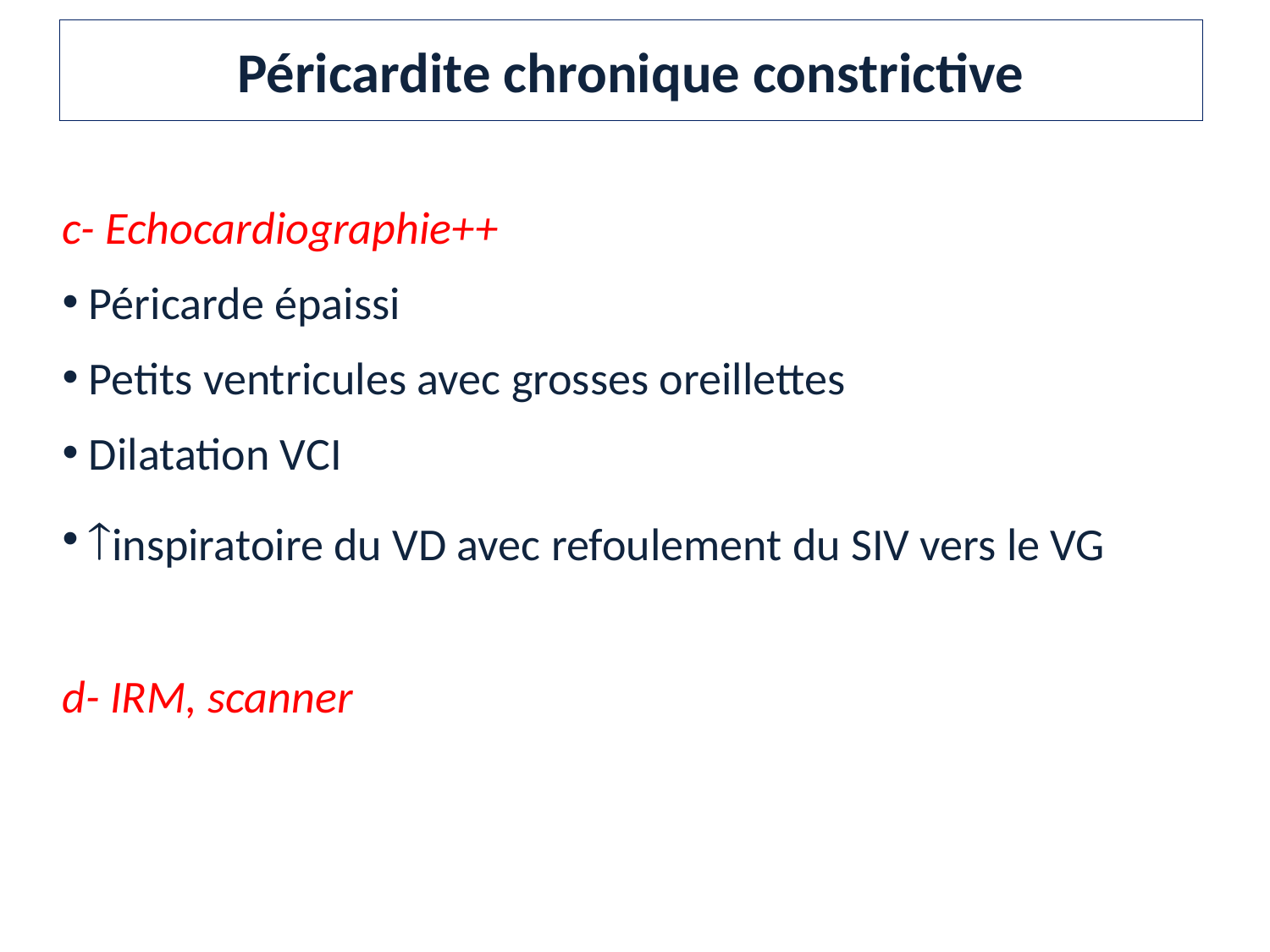

Péricardite chronique constrictive

c- Echocardiographie++
 Péricarde épaissi
 Petits ventricules avec grosses oreillettes
 Dilatation VCI
 ­inspiratoire du VD avec refoulement du SIV vers le VG

d- IRM, scanner